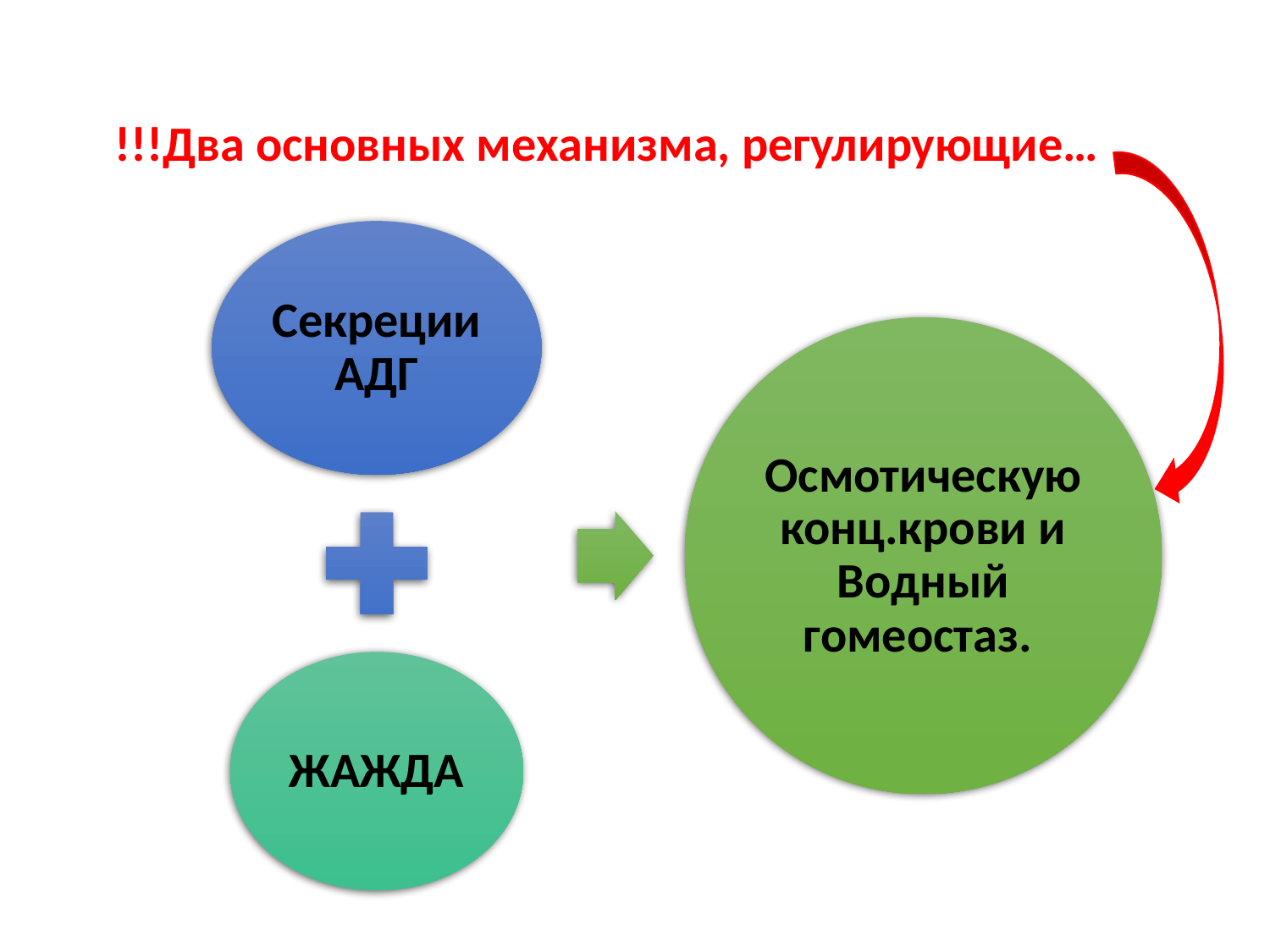

!!!Два основных механизма, регулирующие…

Секреции АДГ

ЖАЖДА

Осмотическую конц.крови и Водный гомеостаз.